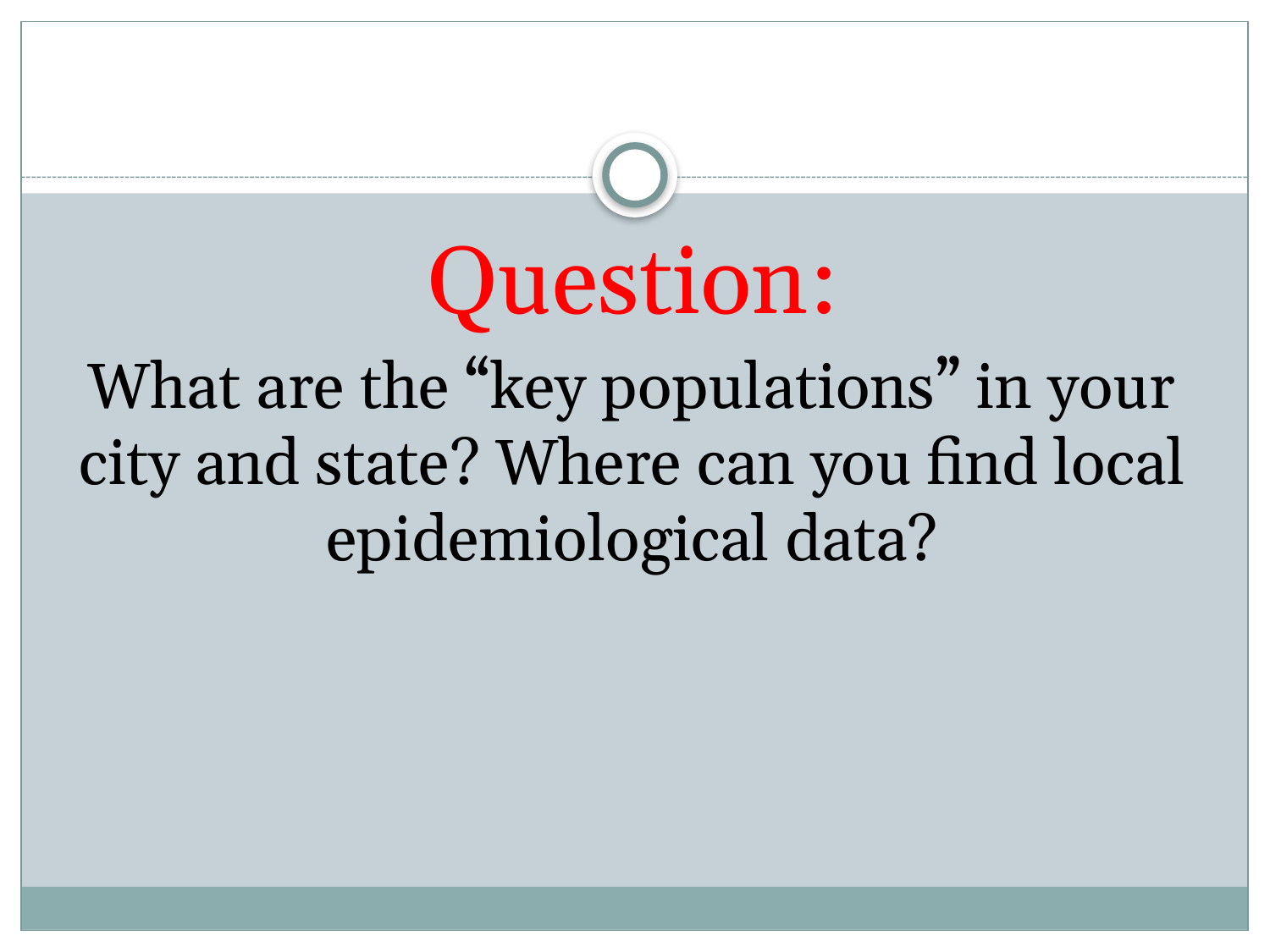

Question:
What are the “key populations” in your city and state? Where can you find local epidemiological data?